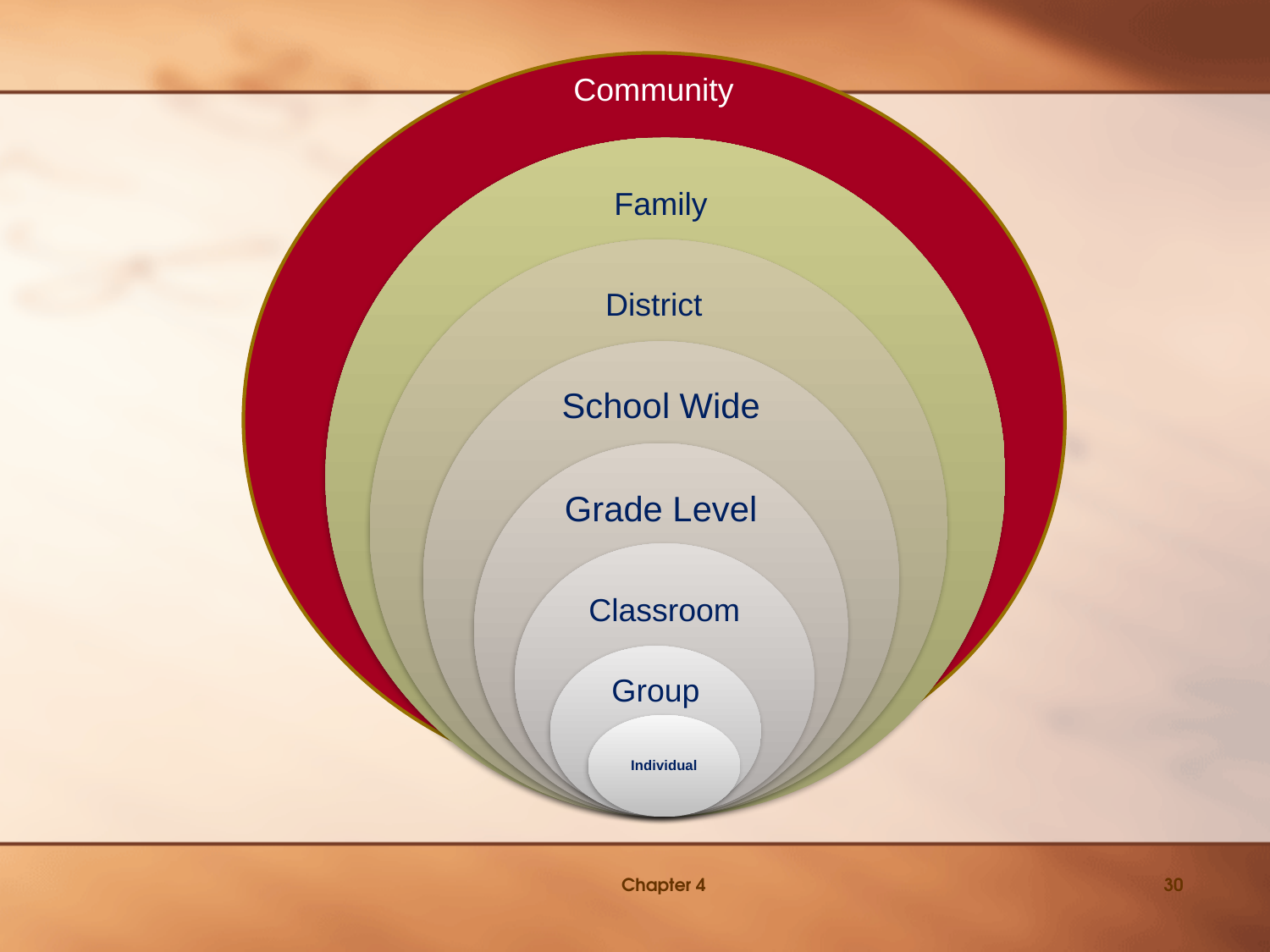

Community
Family
District
School Wide
Grade Level
Classroom
Group
Individual
Chapter 4
30